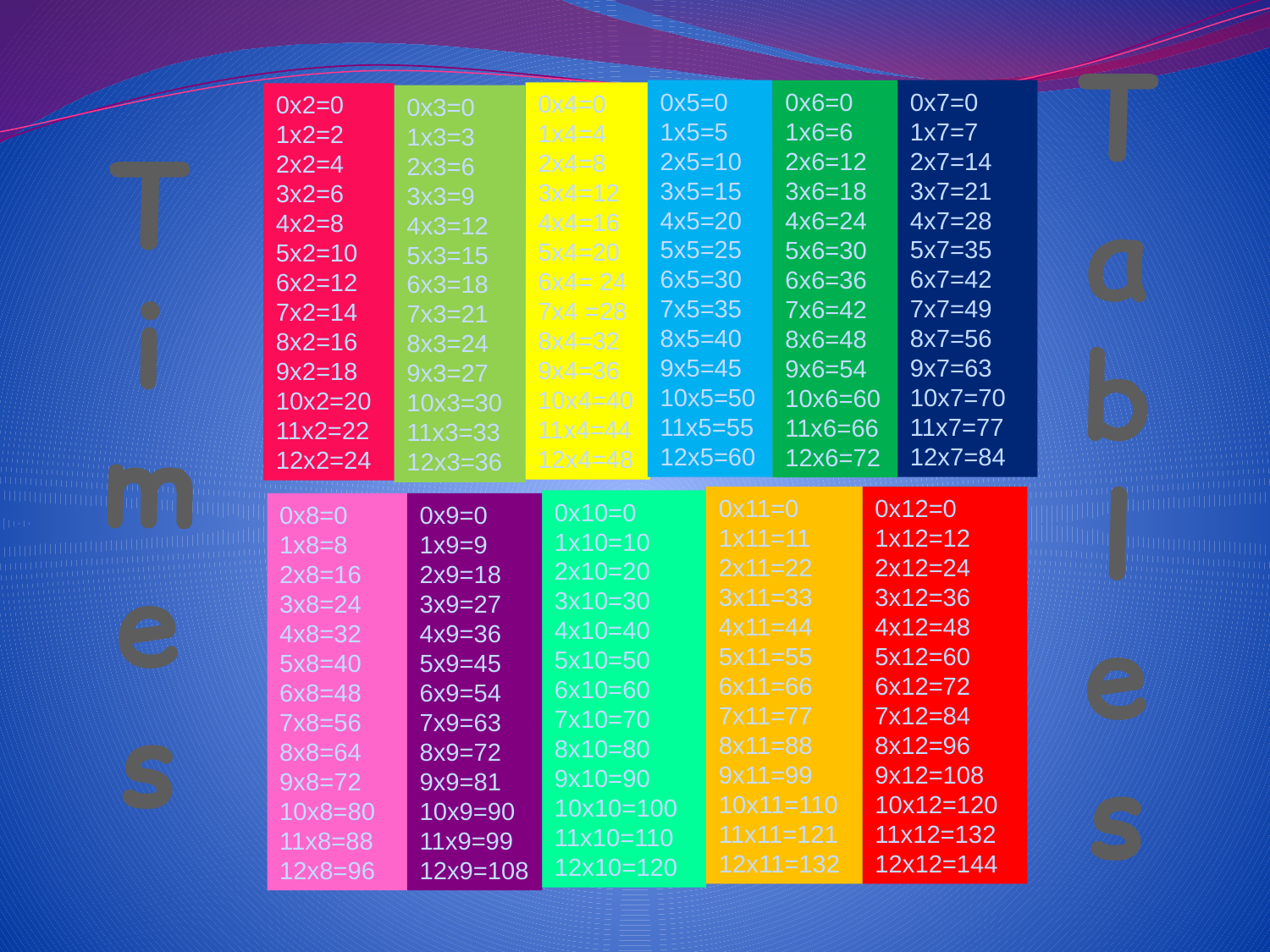

T
a
b
l
e
s
0x5=0
1x5=5
2x5=10
3x5=15
4x5=20
5x5=25
6x5=30
7x5=35
8x5=40
9x5=45
10x5=50
11x5=55
12x5=60
0x7=0
1x7=7
2x7=14
3x7=21
4x7=28
5x7=35
6x7=42
7x7=49
8x7=56
9x7=63
10x7=70
11x7=77
12x7=84
0x6=0
1x6=6
2x6=12
3x6=18
4x6=24
5x6=30
6x6=36
7x6=42
8x6=48
9x6=54
10x6=60
11x6=66
12x6=72
0x4=0
1x4=4
2x4=8
3x4=12
4x4=16
5x4=20
6x4= 24
7x4 =28
8x4=32
9x4=36
10x4=40
11x4=44
12x4=48
0x2=0
1x2=2
2x2=4
3x2=6
4x2=8
5x2=10
6x2=12
7x2=14
8x2=16
9x2=18
10x2=20
11x2=22
12x2=24
0x3=0
1x3=3
2x3=6
3x3=9
4x3=12
5x3=15
6x3=18
7x3=21
8x3=24
9x3=27
10x3=30
11x3=33
12x3=36
T
i
m
e
s
0x11=0
1x11=11
2x11=22
3x11=33
4x11=44
5x11=55
6x11=66
7x11=77
8x11=88
9x11=99
10x11=110
11x11=121
12x11=132
0x12=0
1x12=12
2x12=24
3x12=36
4x12=48
5x12=60
6x12=72
7x12=84
8x12=96
9x12=108
10x12=120
11x12=132
12x12=144
0x10=0
1x10=10
2x10=20
3x10=30
4x10=40
5x10=50
6x10=60
7x10=70
8x10=80
9x10=90
10x10=100
11x10=110
12x10=120
0x8=0
1x8=8
2x8=16
3x8=24
4x8=32
5x8=40
6x8=48
7x8=56
8x8=64
9x8=72
10x8=80
11x8=88
12x8=96
0x9=0
1x9=9
2x9=18
3x9=27
4x9=36
5x9=45
6x9=54
7x9=63
8x9=72
9x9=81
10x9=90
11x9=99
12x9=108